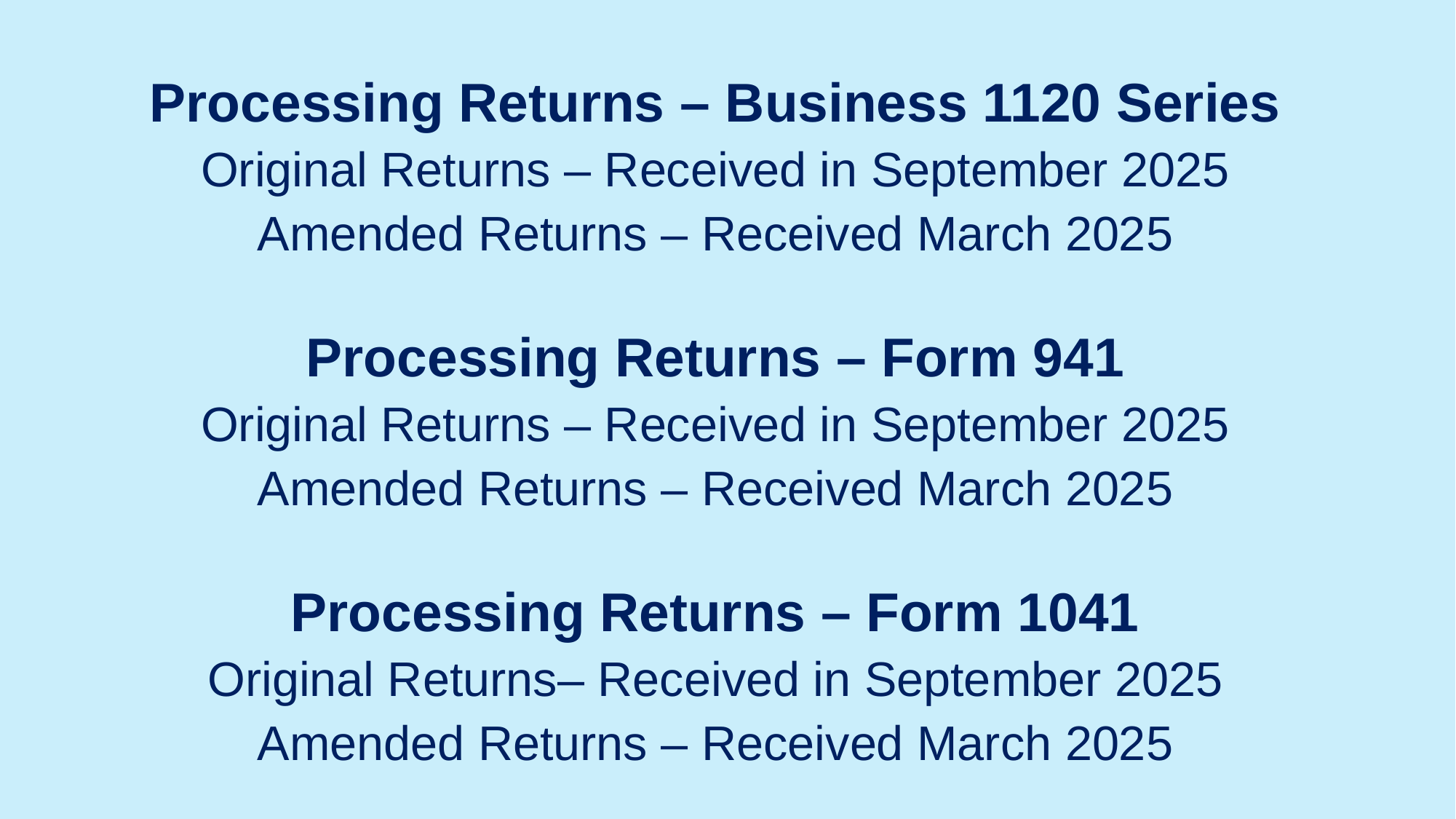

Processing Returns – Business 1120 Series
Original Returns – Received in September 2025
Amended Returns – Received March 2025

Processing Returns – Form 941
Original Returns – Received in September 2025
Amended Returns – Received March 2025

Processing Returns – Form 1041
Original Returns– Received in September 2025
Amended Returns – Received March 2025